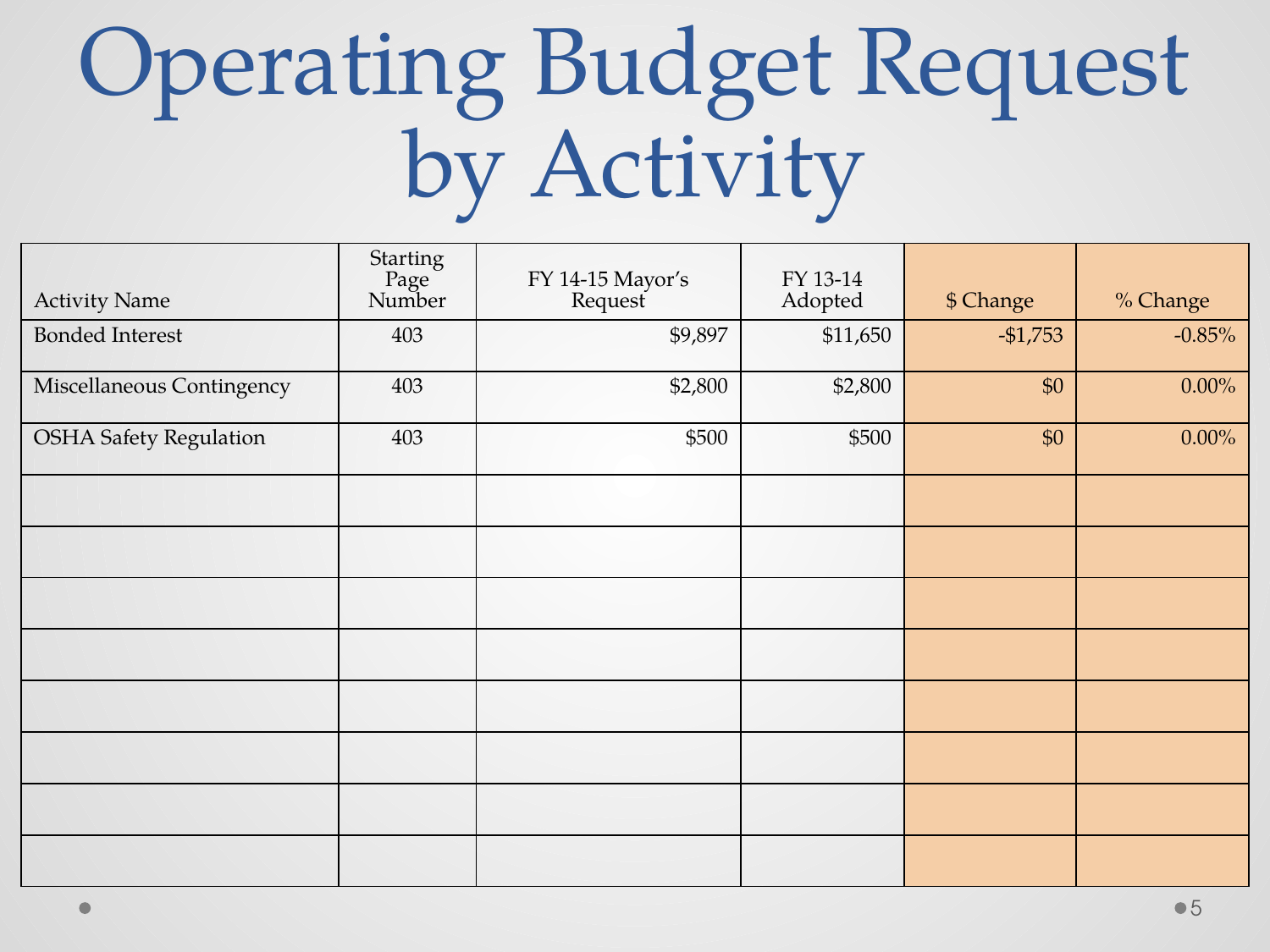

# Operating Budget Request by Activity
| Activity Name | Starting Page Number | FY 14-15 Mayor’s Request | FY 13-14 Adopted | $ Change | % Change |
| --- | --- | --- | --- | --- | --- |
| Bonded Interest | 403 | $9,897 | $11,650 | -$1,753 | -0.85% |
| Miscellaneous Contingency | 403 | $2,800 | $2,800 | $0 | 0.00% |
| OSHA Safety Regulation | 403 | $500 | $500 | $0 | 0.00% |
|  |  |  |  |  |  |
|  |  |  |  |  |  |
|  |  |  |  |  |  |
|  |  |  |  |  |  |
|  |  |  |  |  |  |
|  |  |  |  |  |  |
|  |  |  |  |  |  |
|  |  |  |  |  |  |
5